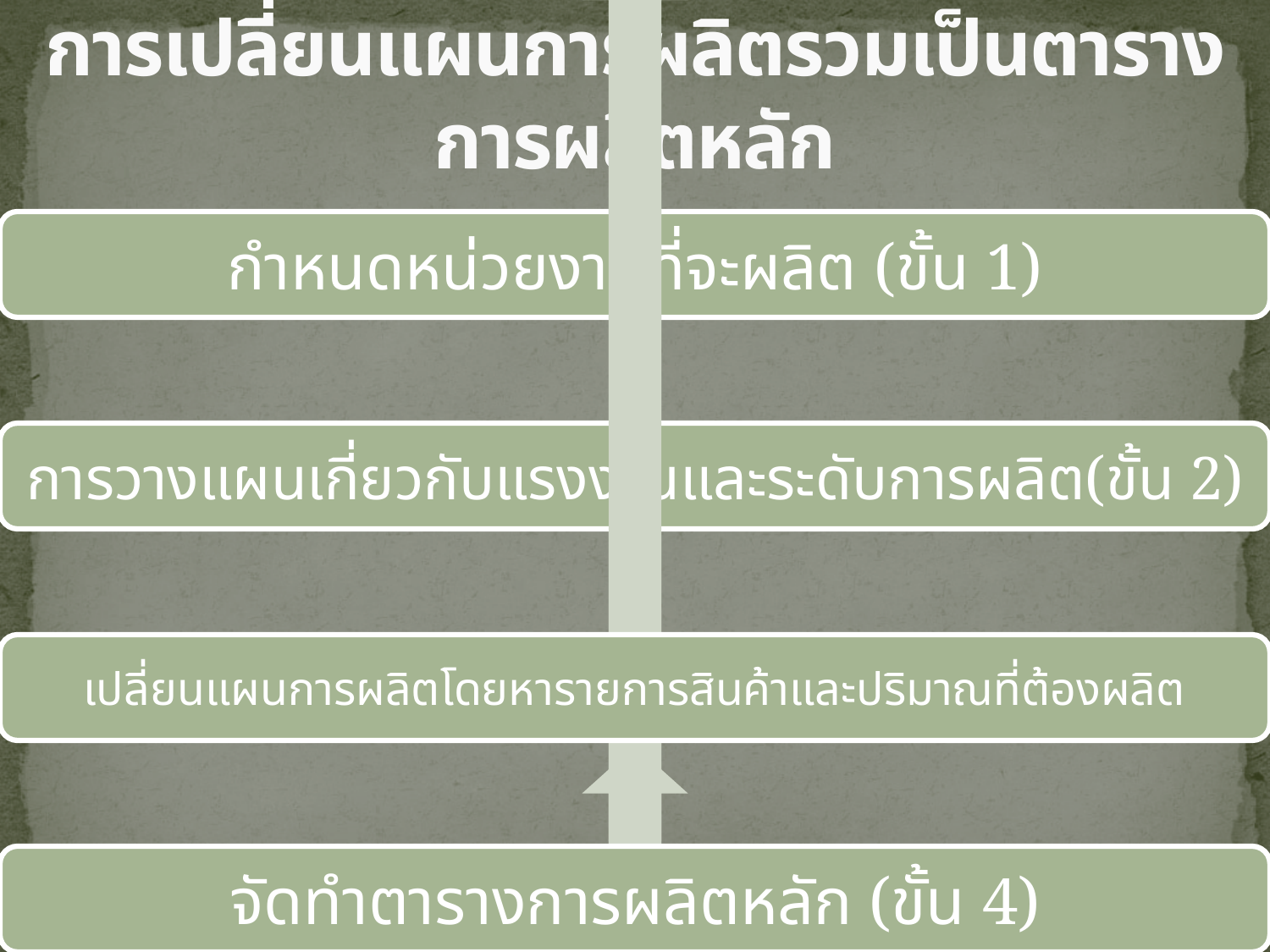

# การเปลี่ยนแผนการผลิตรวมเป็นตารางการผลิตหลัก
เปลี่ยนแผนการผลิตโดยหารายการสินค้าและปริมาณที่ต้องผลิต